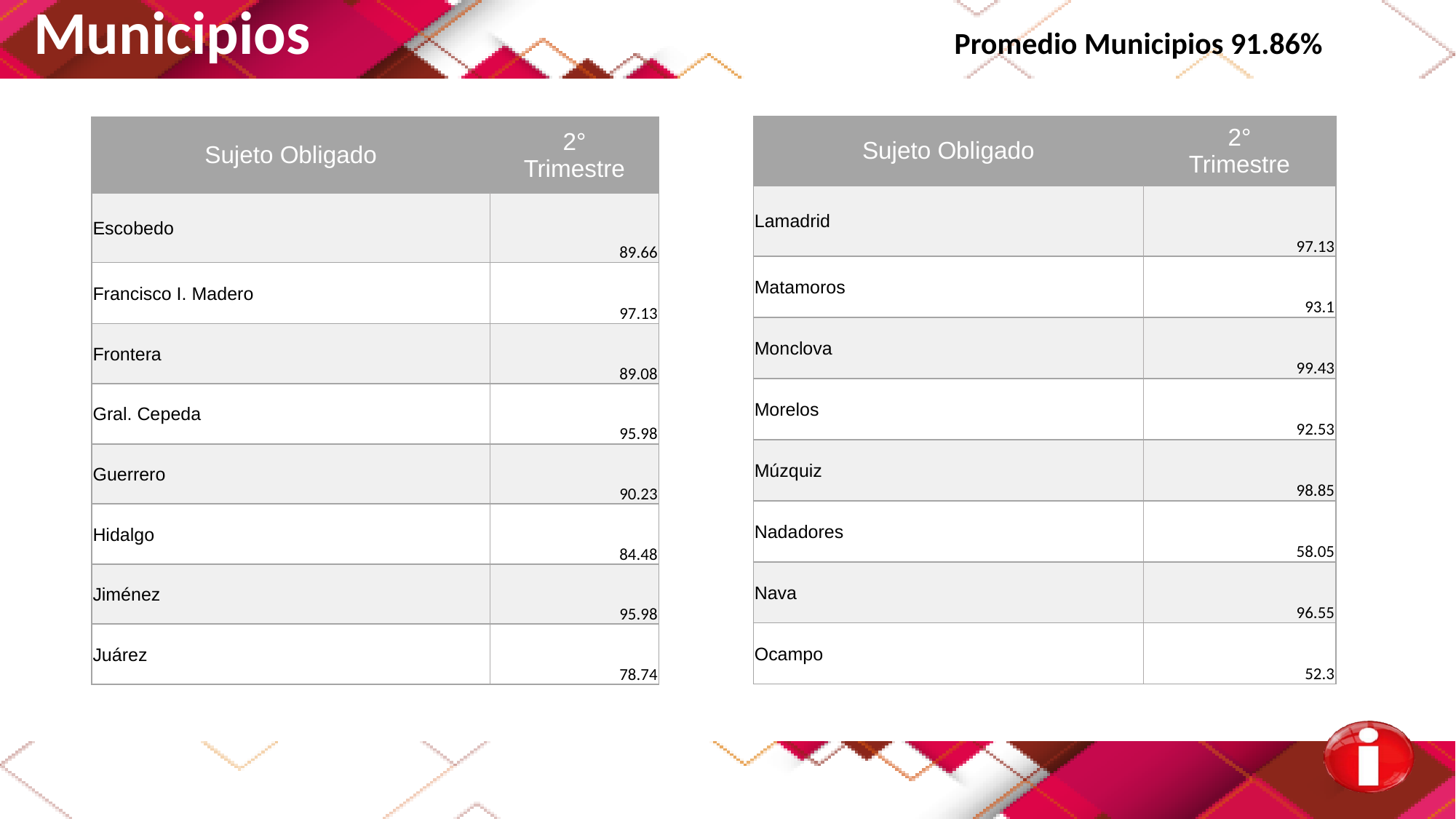

Municipios                                                                                                  Promedio Municipios 91.86%
| Sujeto Obligado | 2° Trimestre |
| --- | --- |
| Lamadrid | 97.13 |
| Matamoros | 93.1 |
| Monclova | 99.43 |
| Morelos | 92.53 |
| Múzquiz | 98.85 |
| Nadadores | 58.05 |
| Nava | 96.55 |
| Ocampo | 52.3 |
| Sujeto Obligado | 2° Trimestre |
| --- | --- |
| Escobedo | 89.66 |
| Francisco I. Madero | 97.13 |
| Frontera | 89.08 |
| Gral. Cepeda | 95.98 |
| Guerrero | 90.23 |
| Hidalgo | 84.48 |
| Jiménez | 95.98 |
| Juárez | 78.74 |